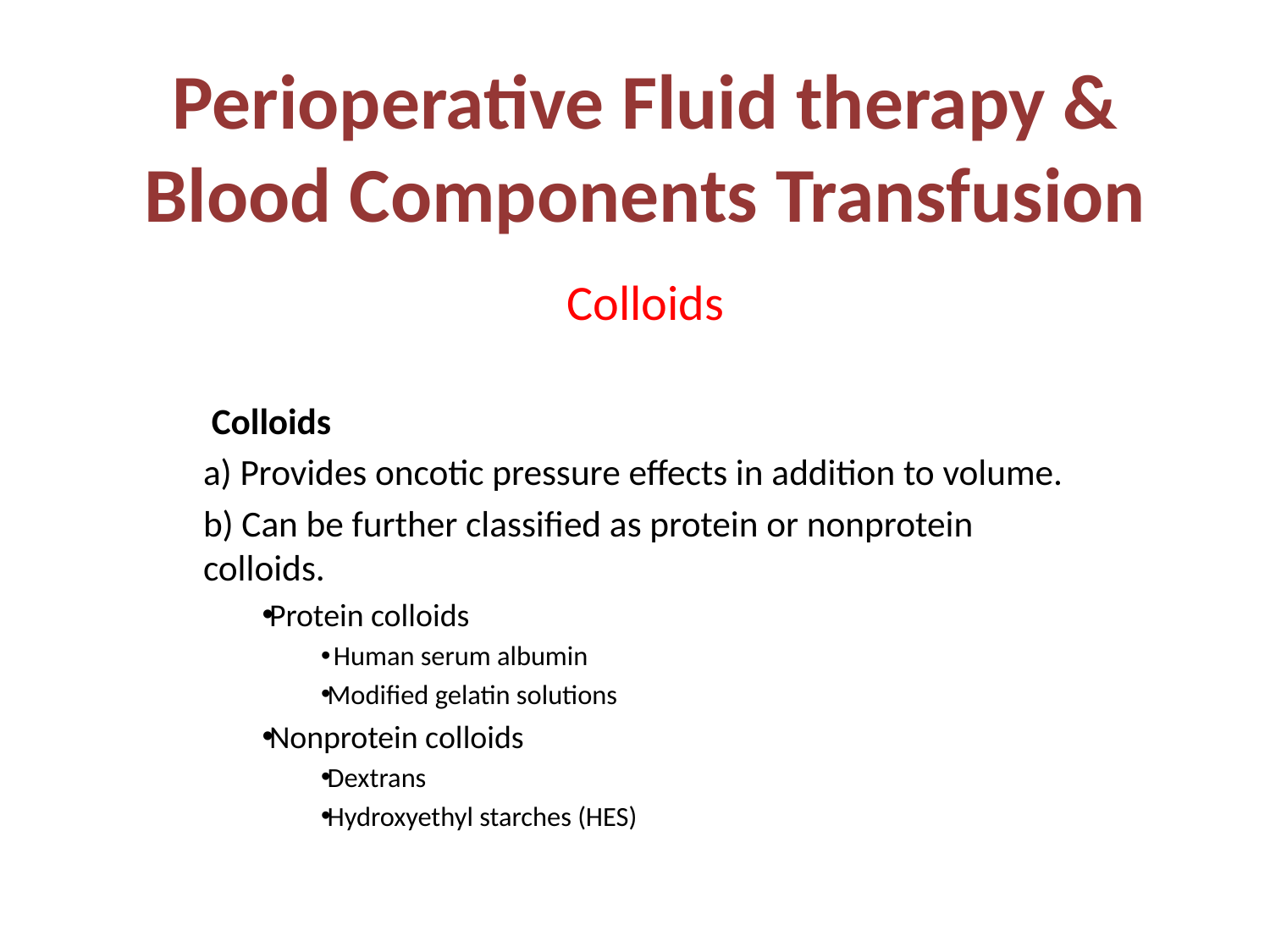

# Perioperative Fluid therapy & Blood Components Transfusion
Colloids
 Colloids
a) Provides oncotic pressure effects in addition to volume.
b) Can be further classified as protein or nonprotein colloids.
Protein colloids
 Human serum albumin
Modified gelatin solutions
Nonprotein colloids
Dextrans
Hydroxyethyl starches (HES)